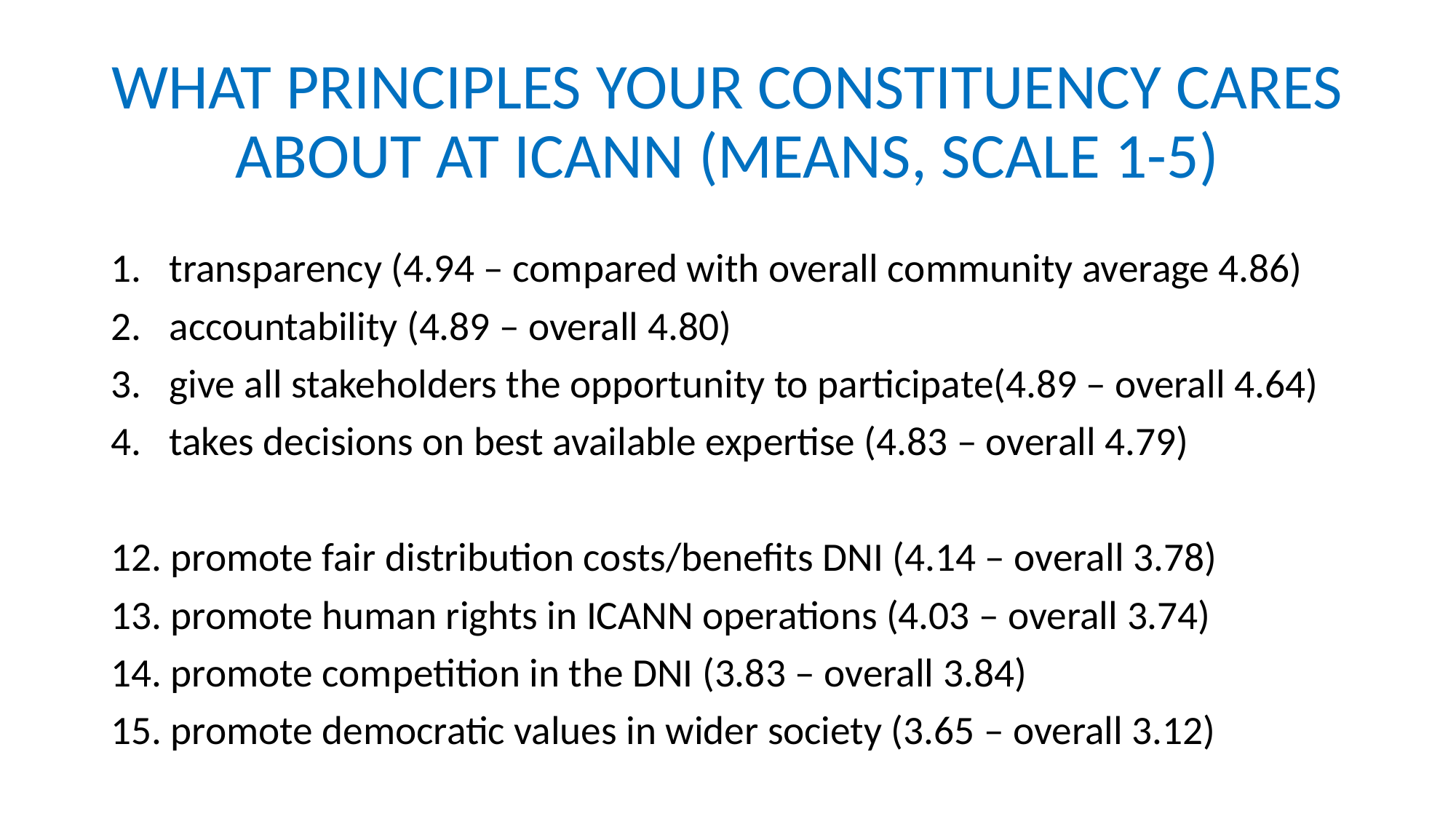

# WHAT PRINCIPLES YOUR CONSTITUENCY CARES ABOUT AT ICANN (MEANS, SCALE 1-5)
transparency (4.94 – compared with overall community average 4.86)
accountability (4.89 – overall 4.80)
give all stakeholders the opportunity to participate(4.89 – overall 4.64)
takes decisions on best available expertise (4.83 – overall 4.79)

12. promote fair distribution costs/benefits DNI (4.14 – overall 3.78)
13. promote human rights in ICANN operations (4.03 – overall 3.74)
14. promote competition in the DNI (3.83 – overall 3.84)
15. promote democratic values in wider society (3.65 – overall 3.12)